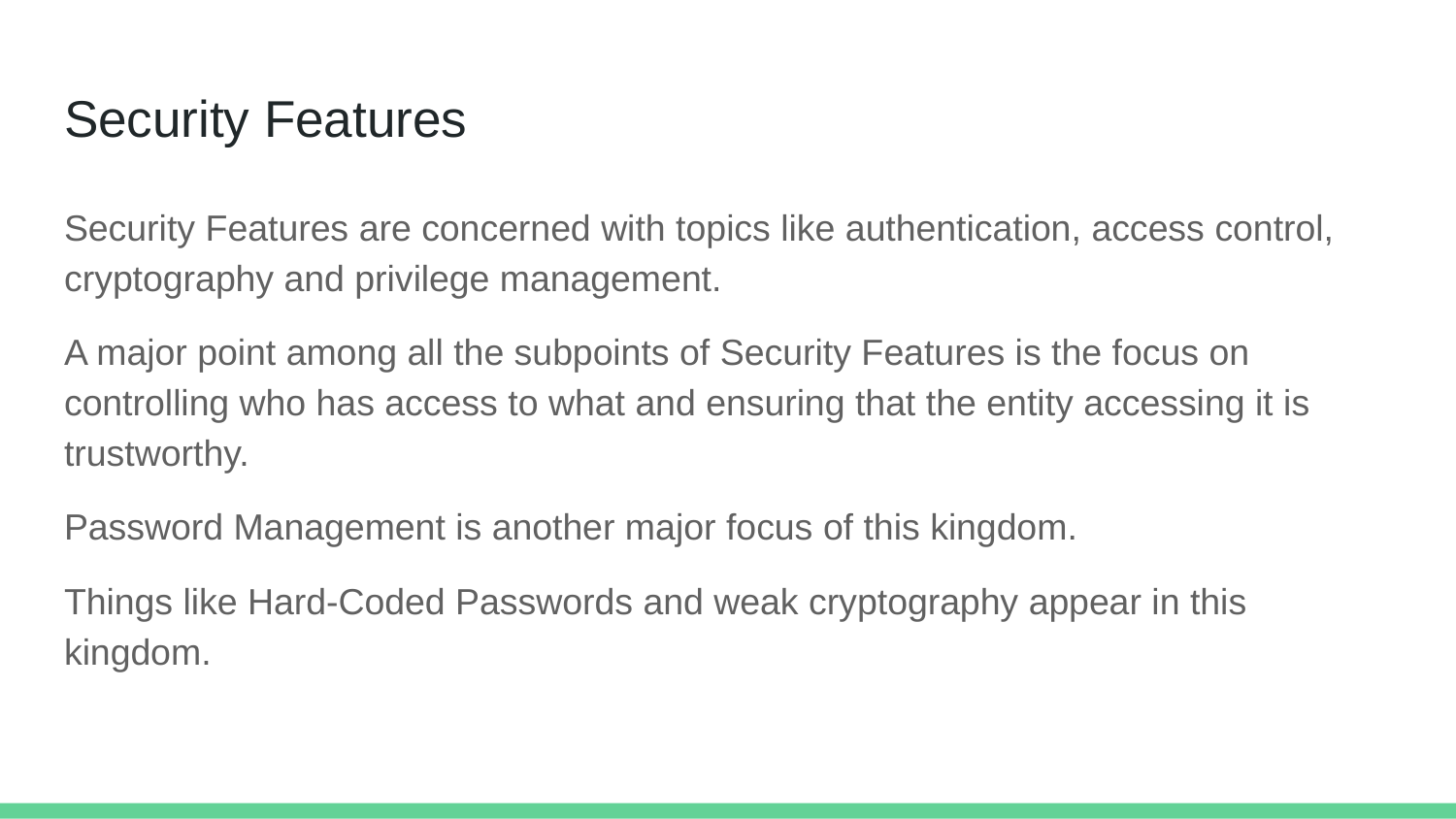

# Security Features
Security Features are concerned with topics like authentication, access control, cryptography and privilege management.
A major point among all the subpoints of Security Features is the focus on controlling who has access to what and ensuring that the entity accessing it is trustworthy.
Password Management is another major focus of this kingdom.
Things like Hard-Coded Passwords and weak cryptography appear in this kingdom.